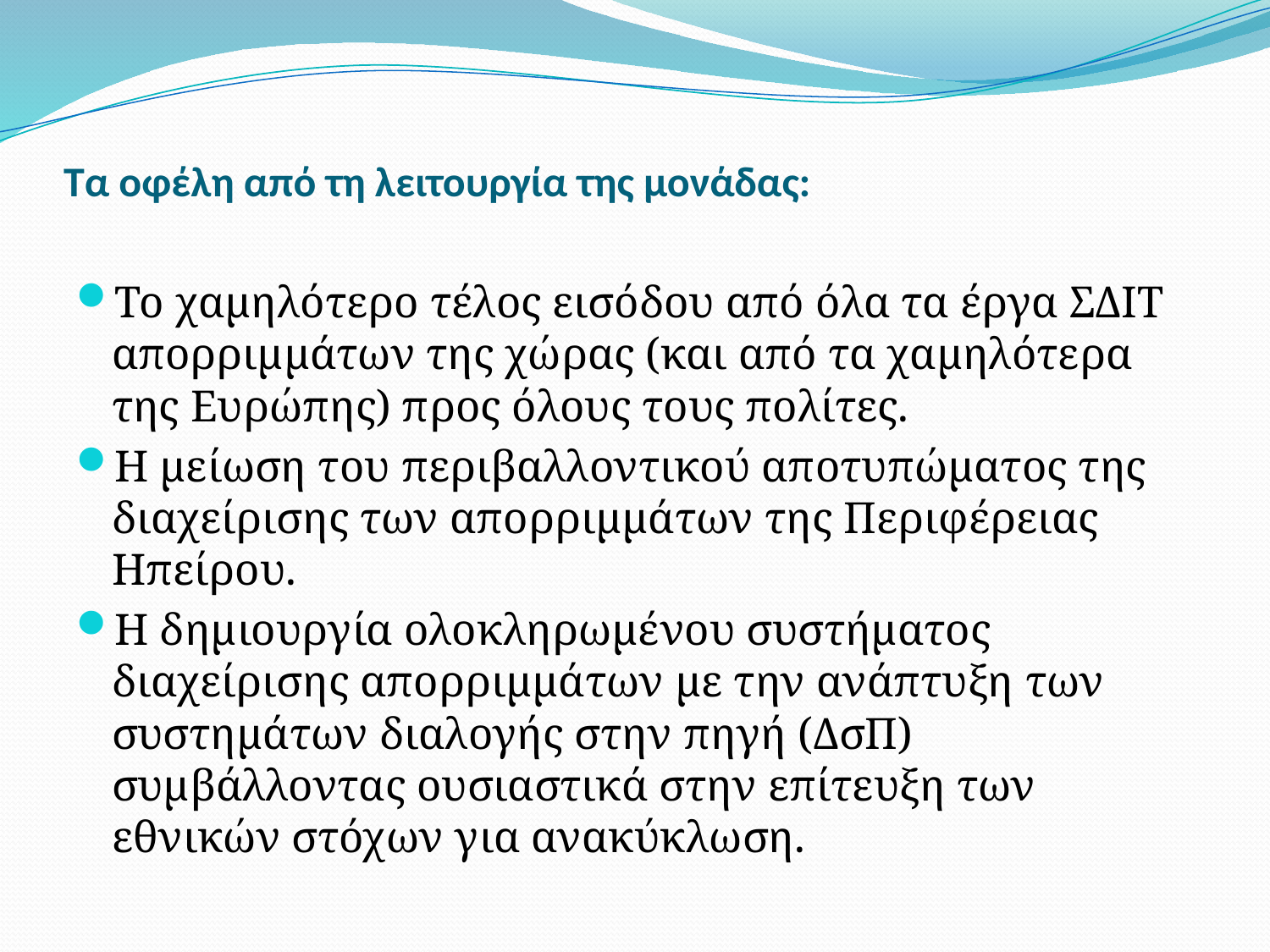

# Τα οφέλη από τη λειτουργία της μονάδας:
Το χαμηλότερο τέλος εισόδου από όλα τα έργα ΣΔΙΤ απορριμμάτων της χώρας (και από τα χαμηλότερα της Ευρώπης) προς όλους τους πολίτες.
Η μείωση του περιβαλλοντικού αποτυπώματος της διαχείρισης των απορριμμάτων της Περιφέρειας Ηπείρου.
Η δημιουργία ολοκληρωμένου συστήματος διαχείρισης απορριμμάτων με την ανάπτυξη των συστημάτων διαλογής στην πηγή (ΔσΠ) συμβάλλοντας ουσιαστικά στην επίτευξη των εθνικών στόχων για ανακύκλωση.